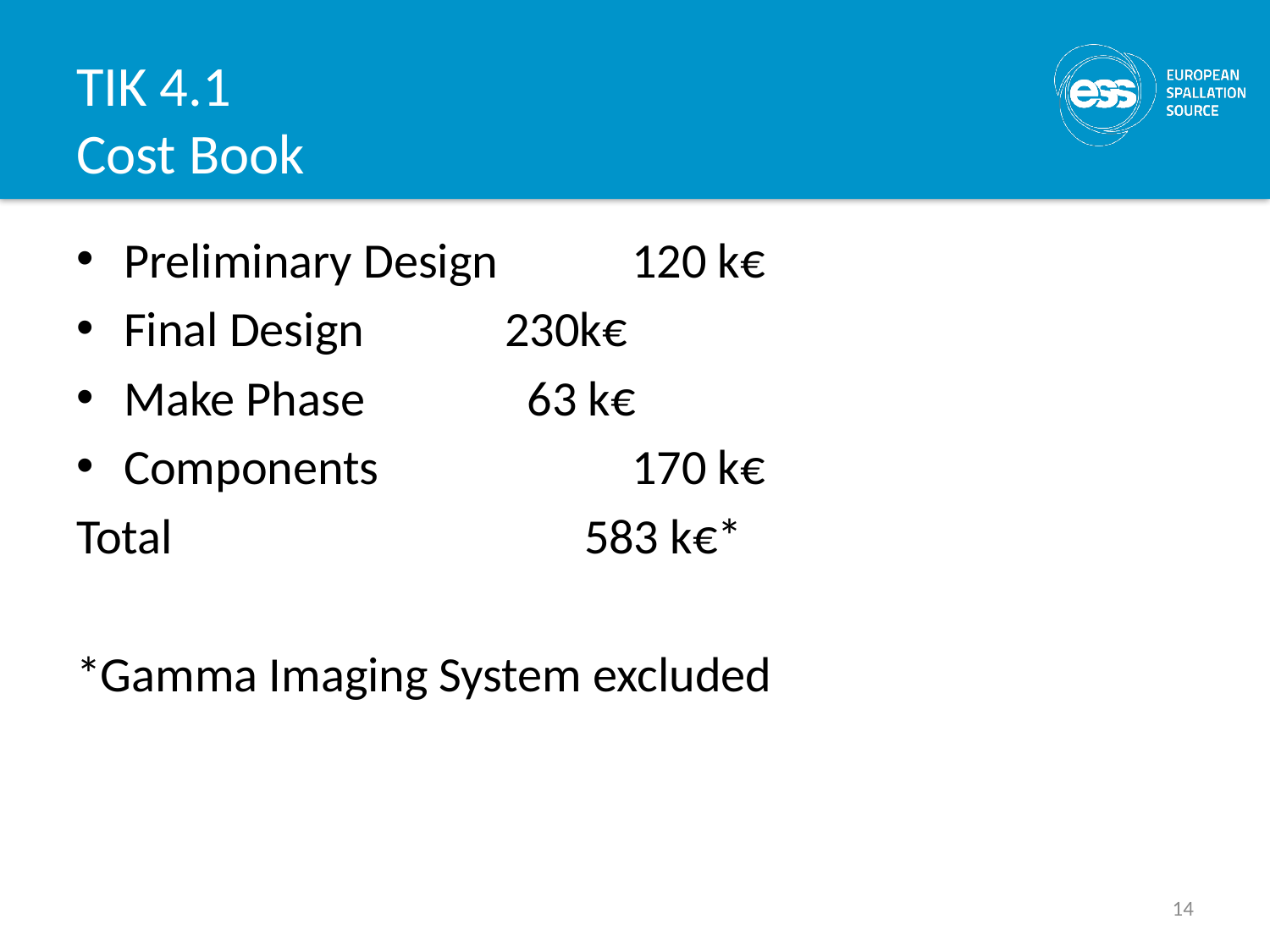

# TIK 4.1 Cost Book
Preliminary Design 	120 k€
Final Design		230k€
Make Phase		  63 k€
Components		170 k€
Total				583 k€*

*Gamma Imaging System excluded

14